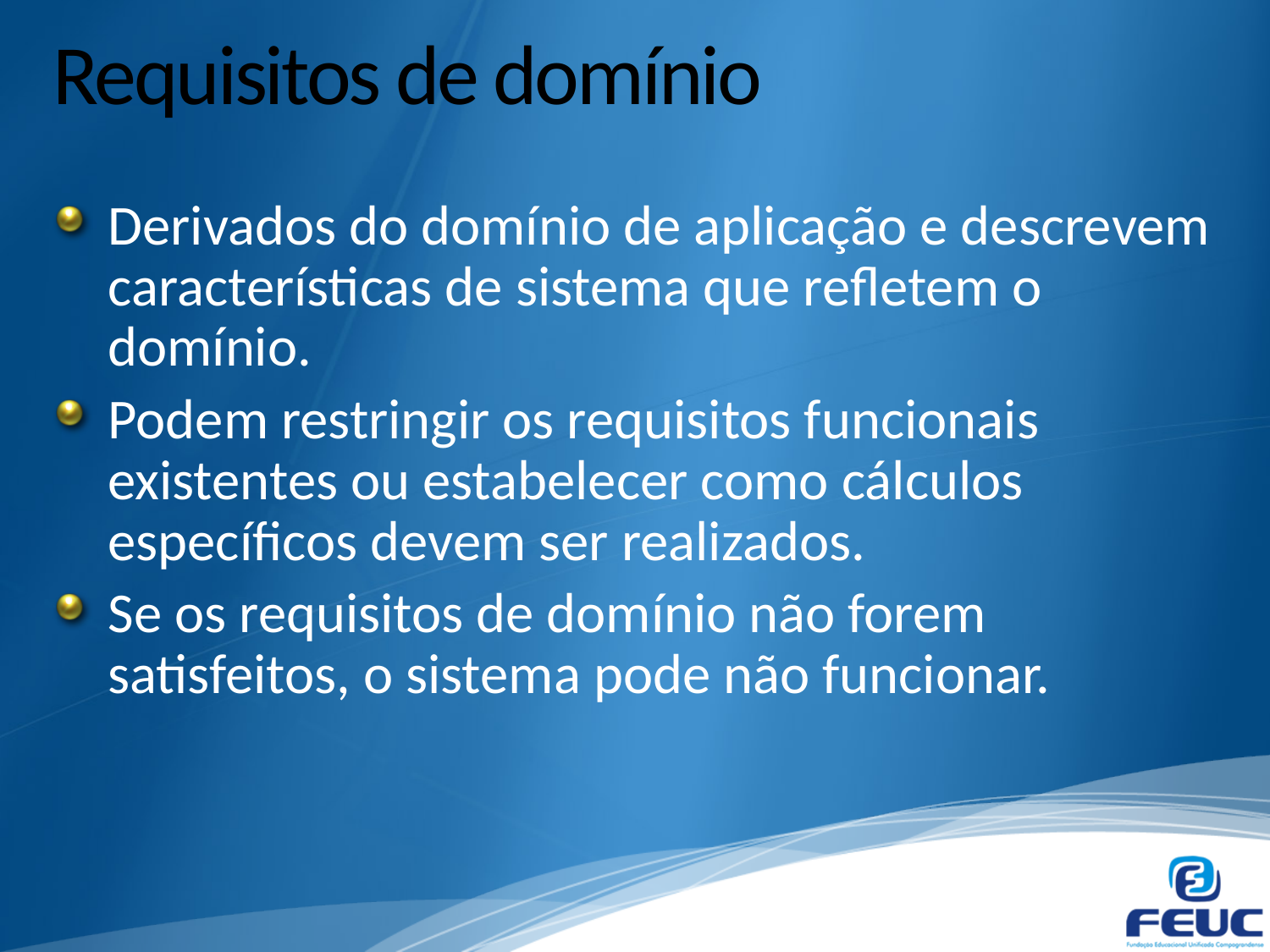

# Requisitos de domínio
Derivados do domínio de aplicação e descrevem características de sistema que refletem o domínio.
Podem restringir os requisitos funcionais existentes ou estabelecer como cálculos específicos devem ser realizados.
Se os requisitos de domínio não forem satisfeitos, o sistema pode não funcionar.